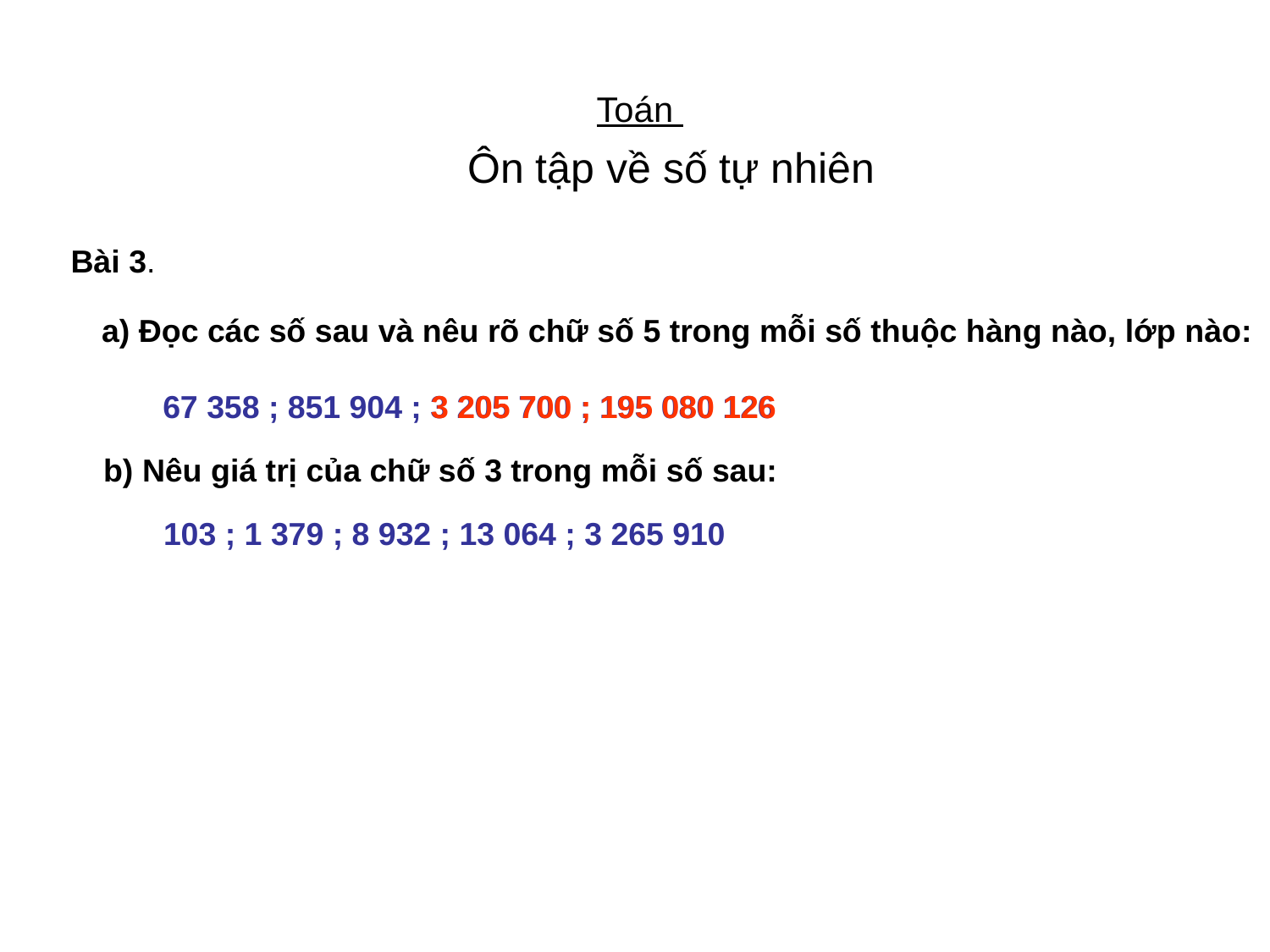

Toán
Ôn tập về số tự nhiên
Bài 3.
a) Đọc các số sau và nêu rõ chữ số 5 trong mỗi số thuộc hàng nào, lớp nào:
67 358 ; 851 904 ; 3 205 700 ; 195 080 126
3 205 700 ; 195 080 126
b) Nêu giá trị của chữ số 3 trong mỗi số sau:
103 ; 1 379 ; 8 932 ; 13 064 ; 3 265 910